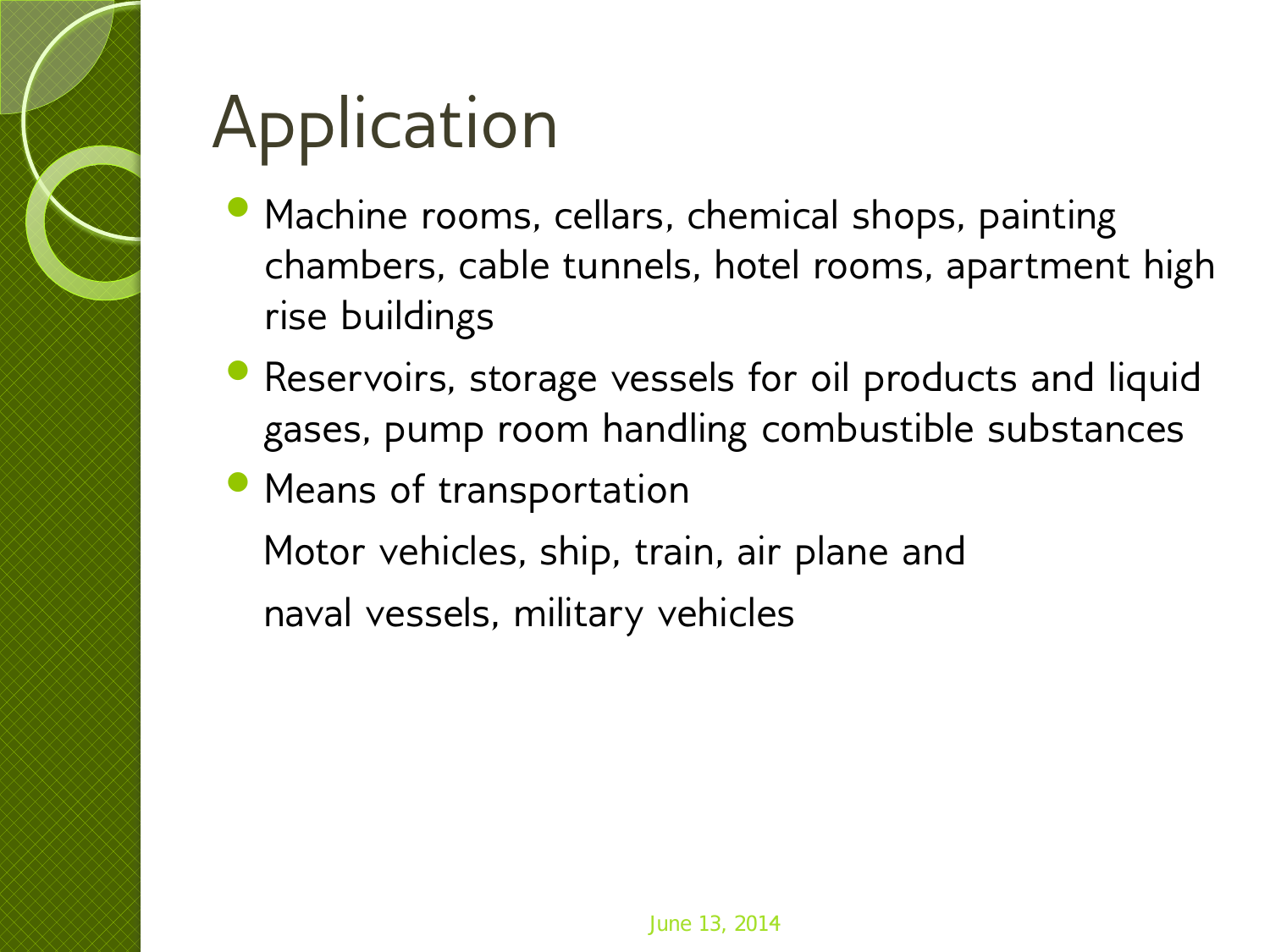

# Application
Machine rooms, cellars, chemical shops, painting chambers, cable tunnels, hotel rooms, apartment high rise buildings
Reservoirs, storage vessels for oil products and liquid gases, pump room handling combustible substances
Means of transportation
   Motor vehicles, ship, train, air plane and
   naval vessels, military vehicles
June 13, 2014
28